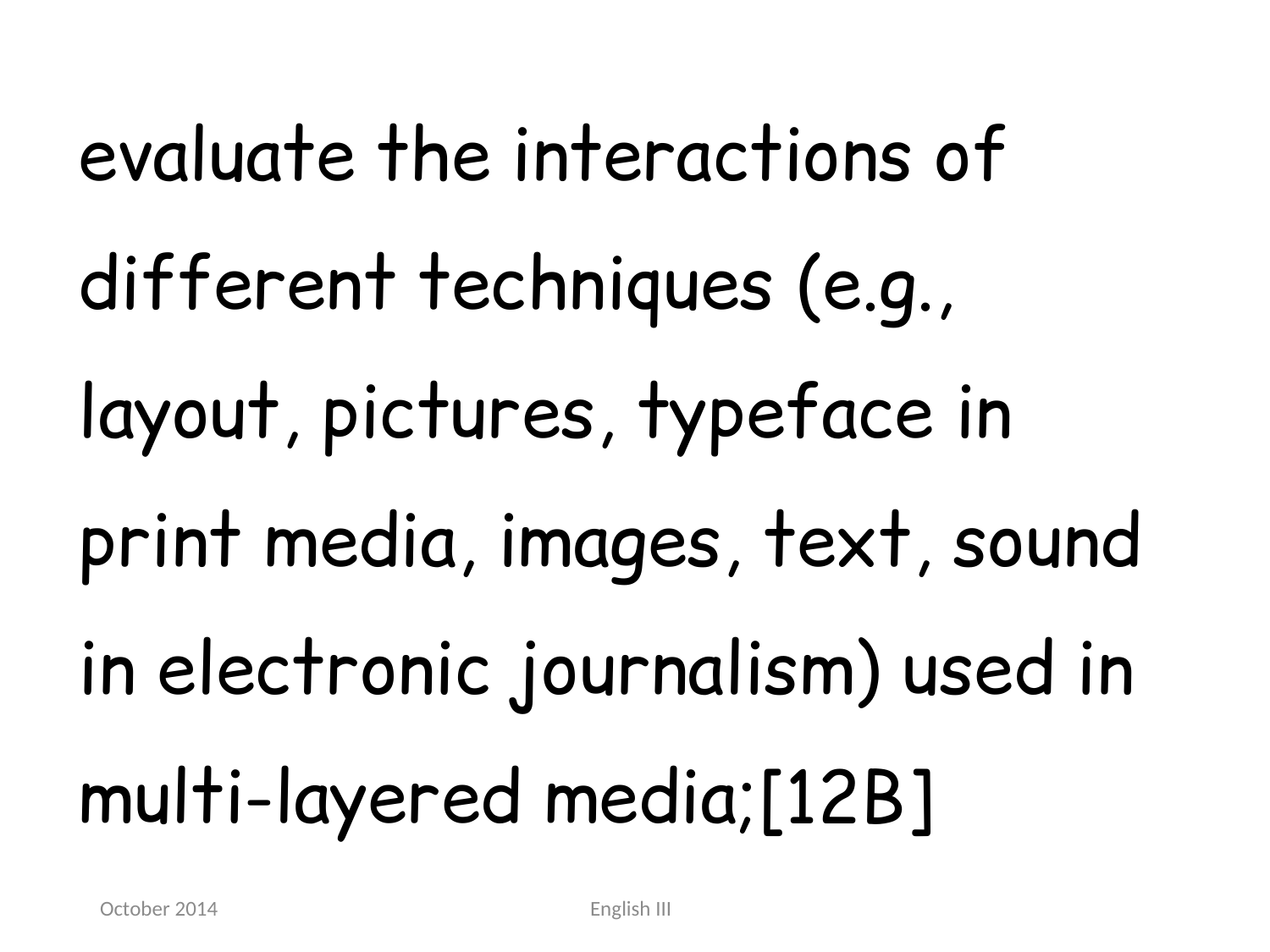

evaluate the interactions of different techniques (e.g., layout, pictures, typeface in print media, images, text, sound in electronic journalism) used in multi-layered media;[12B]
October 2014
English III